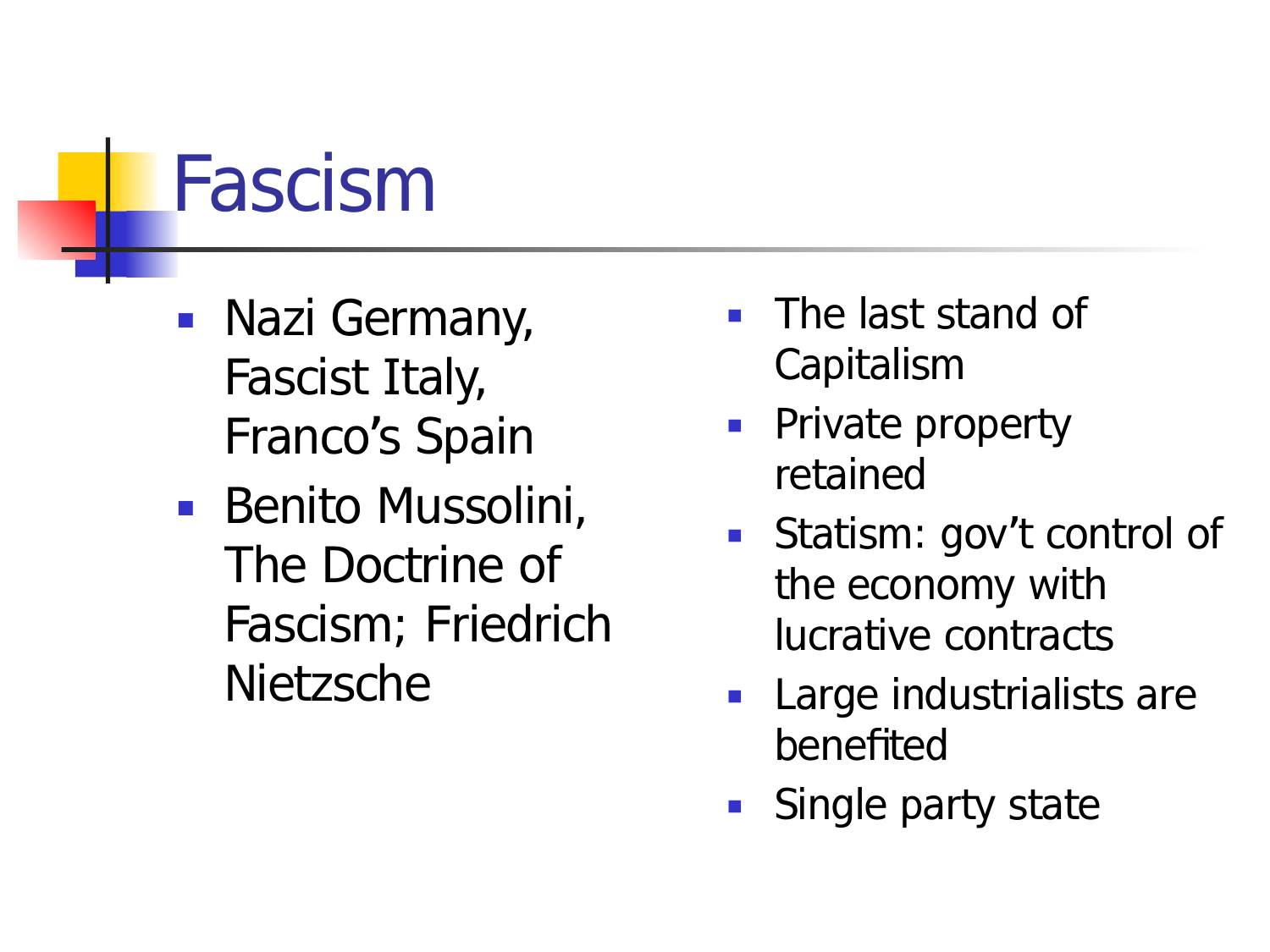

Fascism
Nazi Germany, Fascist Italy, Franco’s Spain
Benito Mussolini, The Doctrine of Fascism; Friedrich Nietzsche

The last stand of Capitalism
Private property retained
Statism: gov’t control of the economy with lucrative contracts
Large industrialists are benefited
Single party state